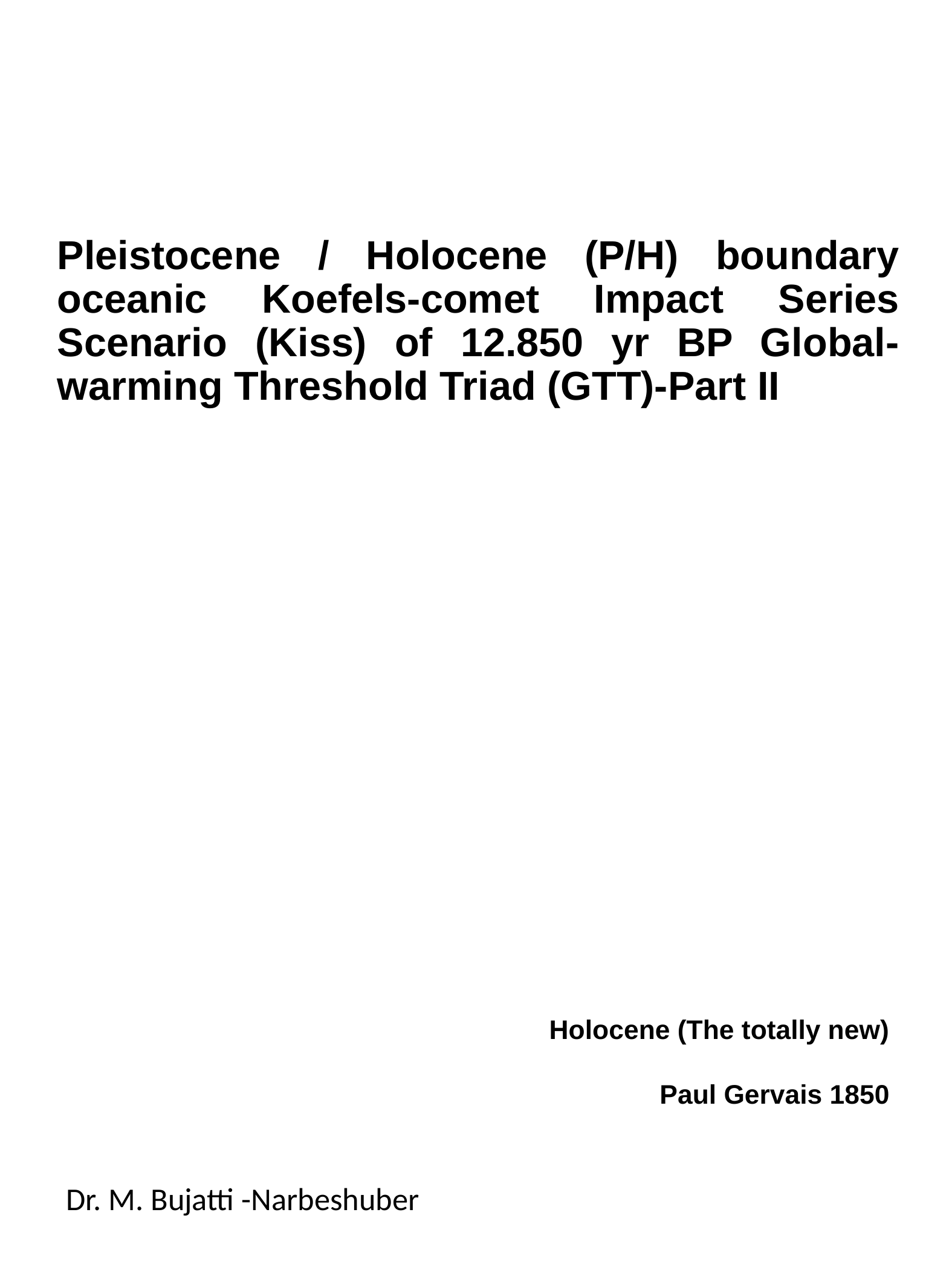

# Pleistocene / Holocene (P/H) boundary oceanic Koefels-comet Impact Series Scenario (Kiss) of 12.850 yr BP Global-warming Threshold Triad (GTT)-Part II
Holocene (The totally new)

Paul Gervais 1850
Dr. M. Bujatti -Narbeshuber